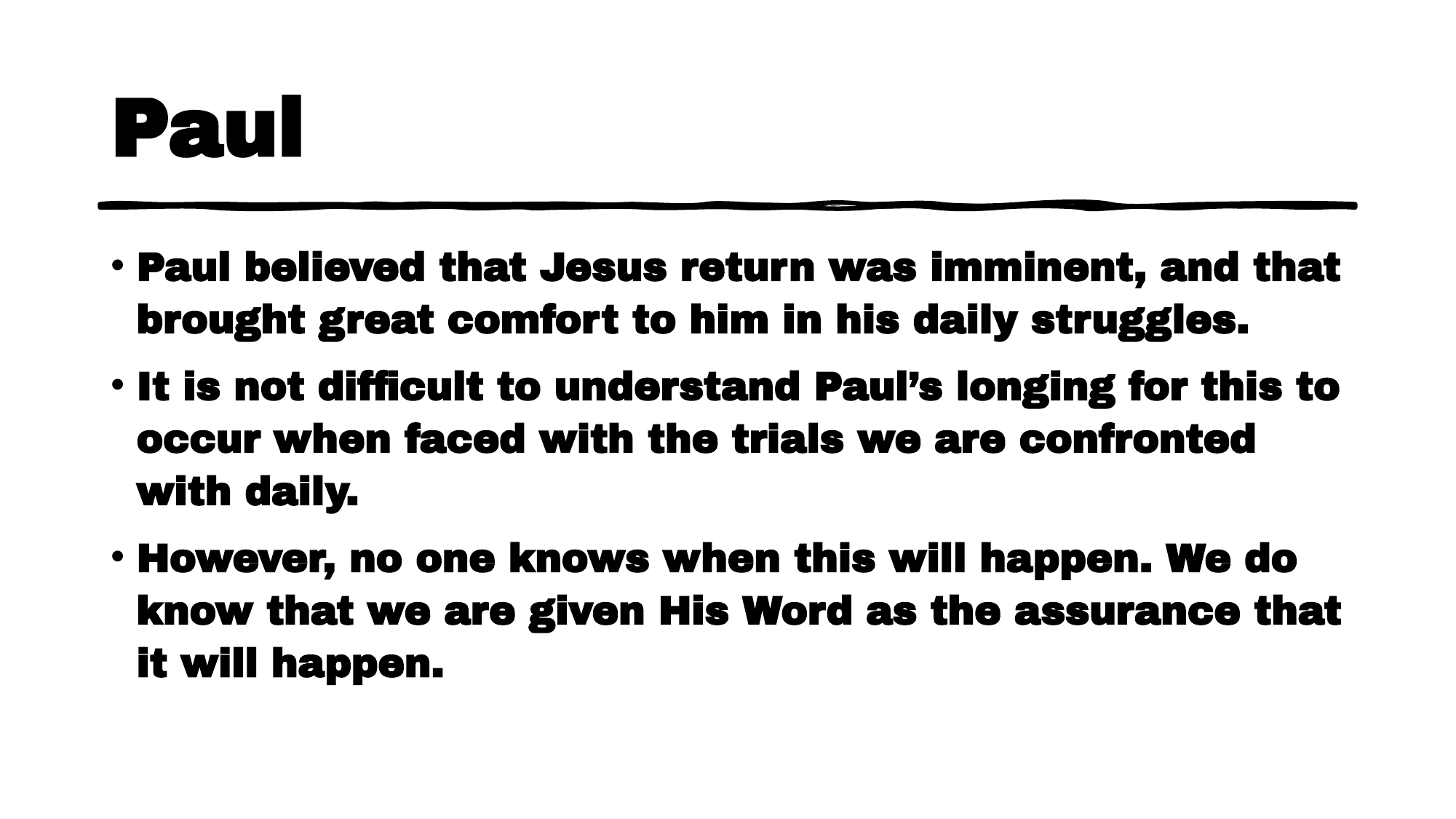

# Paul
Paul believed that Jesus return was imminent, and that brought great comfort to him in his daily struggles.
It is not difficult to understand Paul’s longing for this to occur when faced with the trials we are confronted with daily.
However, no one knows when this will happen. We do know that we are given His Word as the assurance that it will happen.